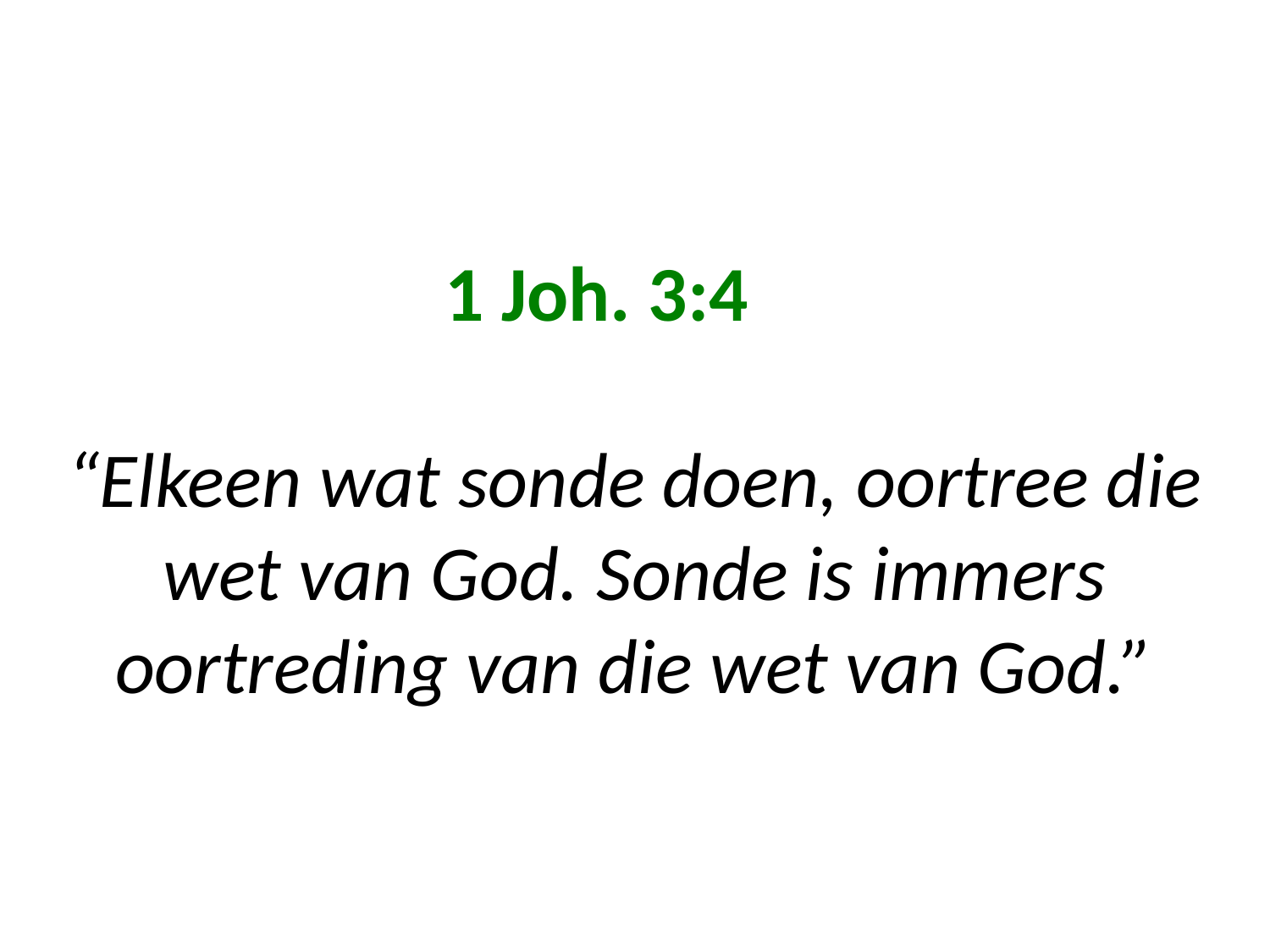

# 1 Joh. 3:4 “Elkeen wat sonde doen, oortree die wet van God. Sonde is immers oortreding van die wet van God.”